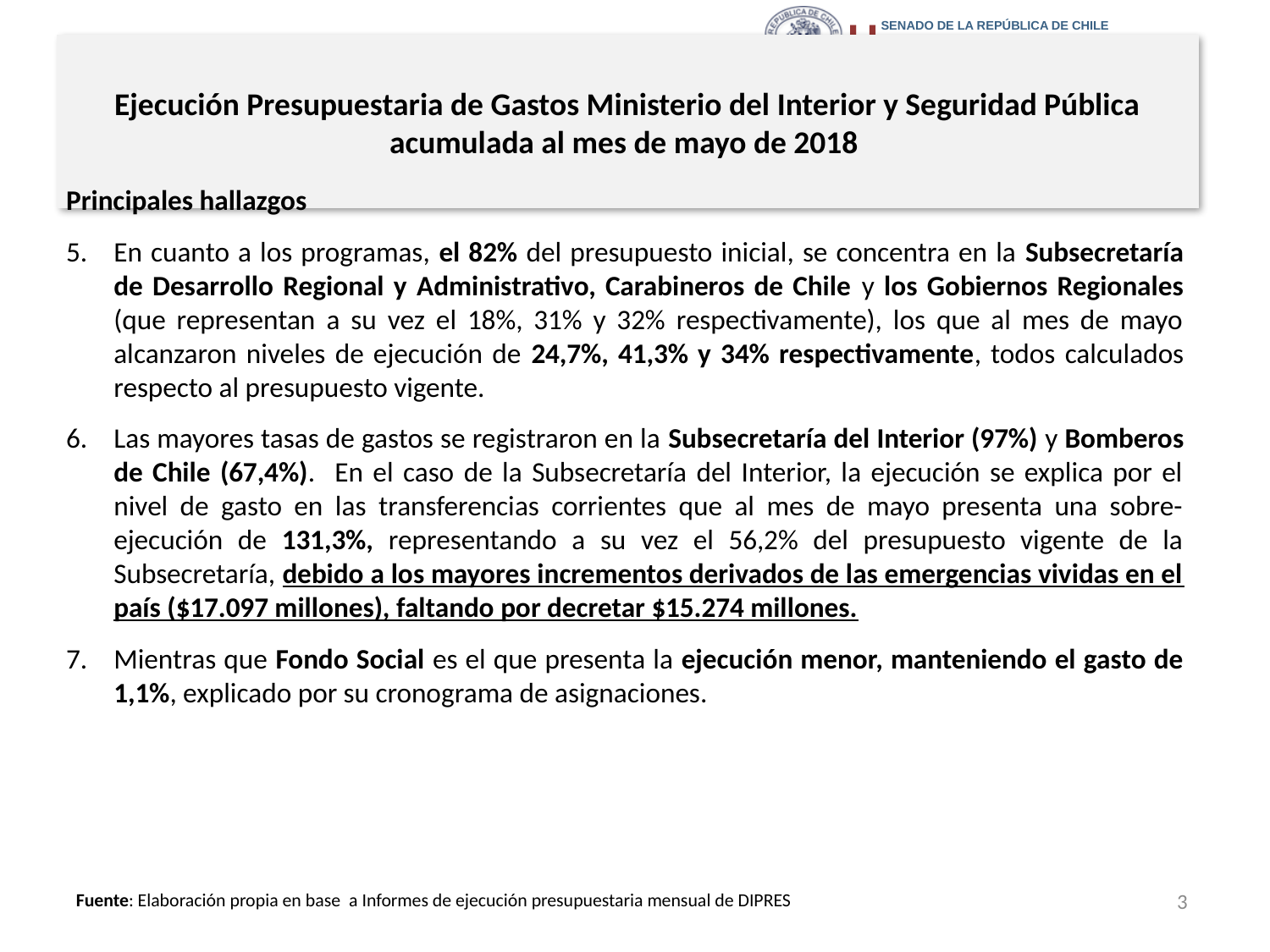

# Ejecución Presupuestaria de Gastos Ministerio del Interior y Seguridad Pública acumulada al mes de mayo de 2018
Principales hallazgos
En cuanto a los programas, el 82% del presupuesto inicial, se concentra en la Subsecretaría de Desarrollo Regional y Administrativo, Carabineros de Chile y los Gobiernos Regionales (que representan a su vez el 18%, 31% y 32% respectivamente), los que al mes de mayo alcanzaron niveles de ejecución de 24,7%, 41,3% y 34% respectivamente, todos calculados respecto al presupuesto vigente.
Las mayores tasas de gastos se registraron en la Subsecretaría del Interior (97%) y Bomberos de Chile (67,4%).  En el caso de la Subsecretaría del Interior, la ejecución se explica por el nivel de gasto en las transferencias corrientes que al mes de mayo presenta una sobre-ejecución de 131,3%, representando a su vez el 56,2% del presupuesto vigente de la Subsecretaría, debido a los mayores incrementos derivados de las emergencias vividas en el país ($17.097 millones), faltando por decretar $15.274 millones.
Mientras que Fondo Social es el que presenta la ejecución menor, manteniendo el gasto de 1,1%, explicado por su cronograma de asignaciones.
3